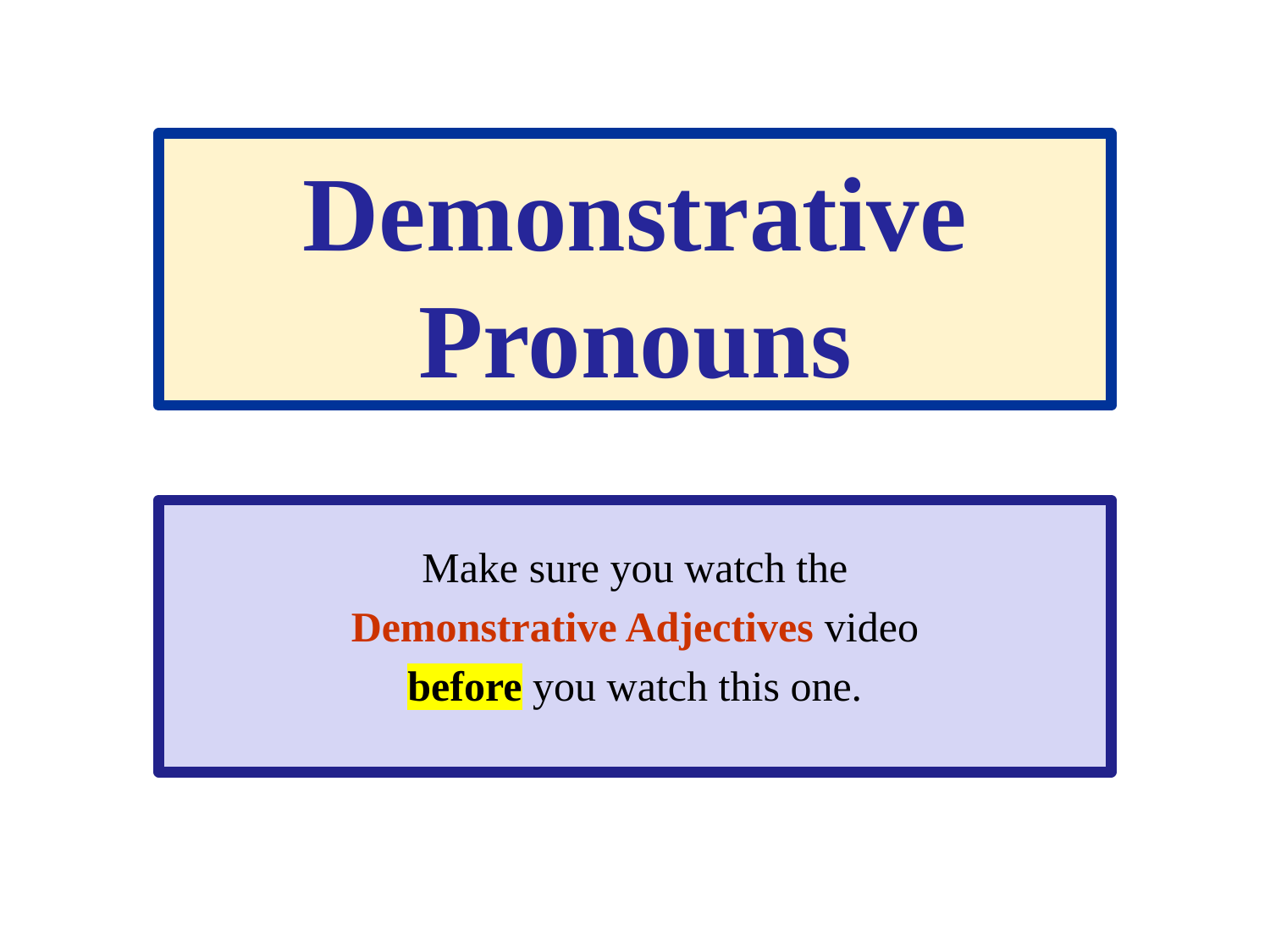

# Demonstrative Pronouns

Make sure you watch the
 Demonstrative Adjectives video
before you watch this one.